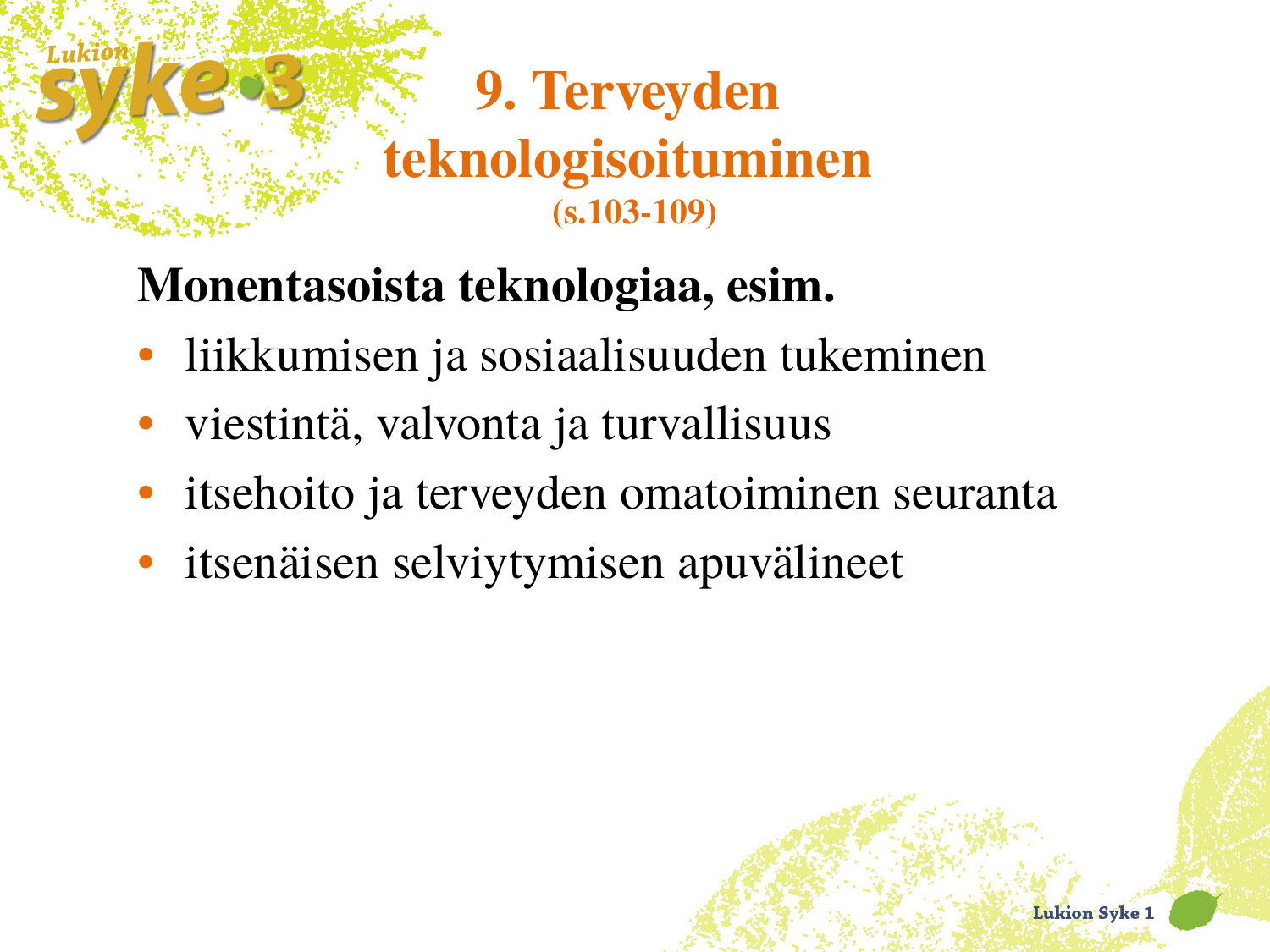

# 9. Terveyden teknologisoituminen (s.103-109)
Monentasoista teknologiaa, esim.
•	liikkumisen ja sosiaalisuuden tukeminen
•	viestintä, valvonta ja turvallisuus
•	itsehoito ja terveyden omatoiminen seuranta
•	itsenäisen selviytymisen apuvälineet